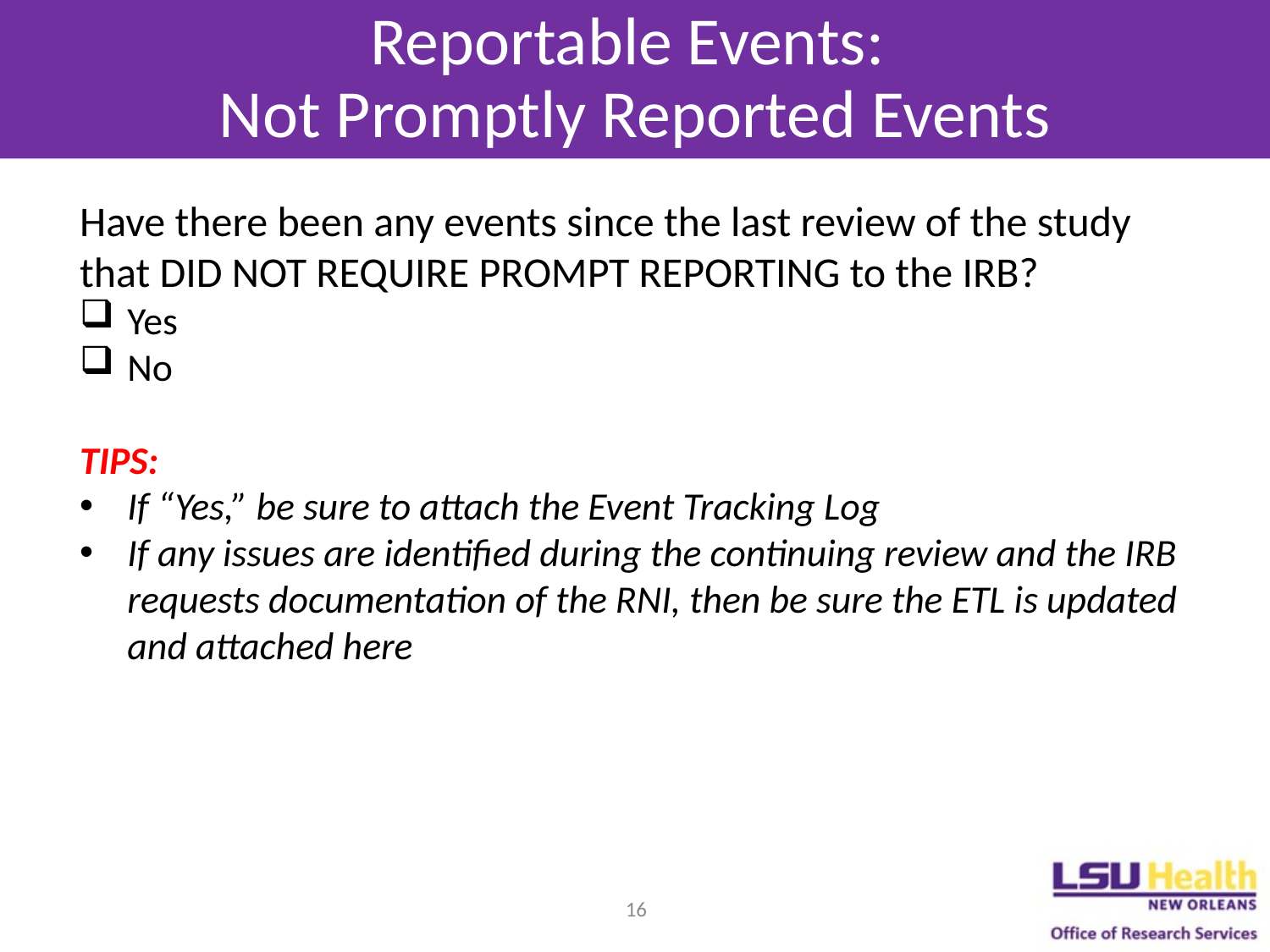

# Reportable Events: Not Promptly Reported Events
Have there been any events since the last review of the study that DID NOT REQUIRE PROMPT REPORTING to the IRB?
Yes
No

TIPS:
If “Yes,” be sure to attach the Event Tracking Log
If any issues are identified during the continuing review and the IRB requests documentation of the RNI, then be sure the ETL is updated and attached here
16